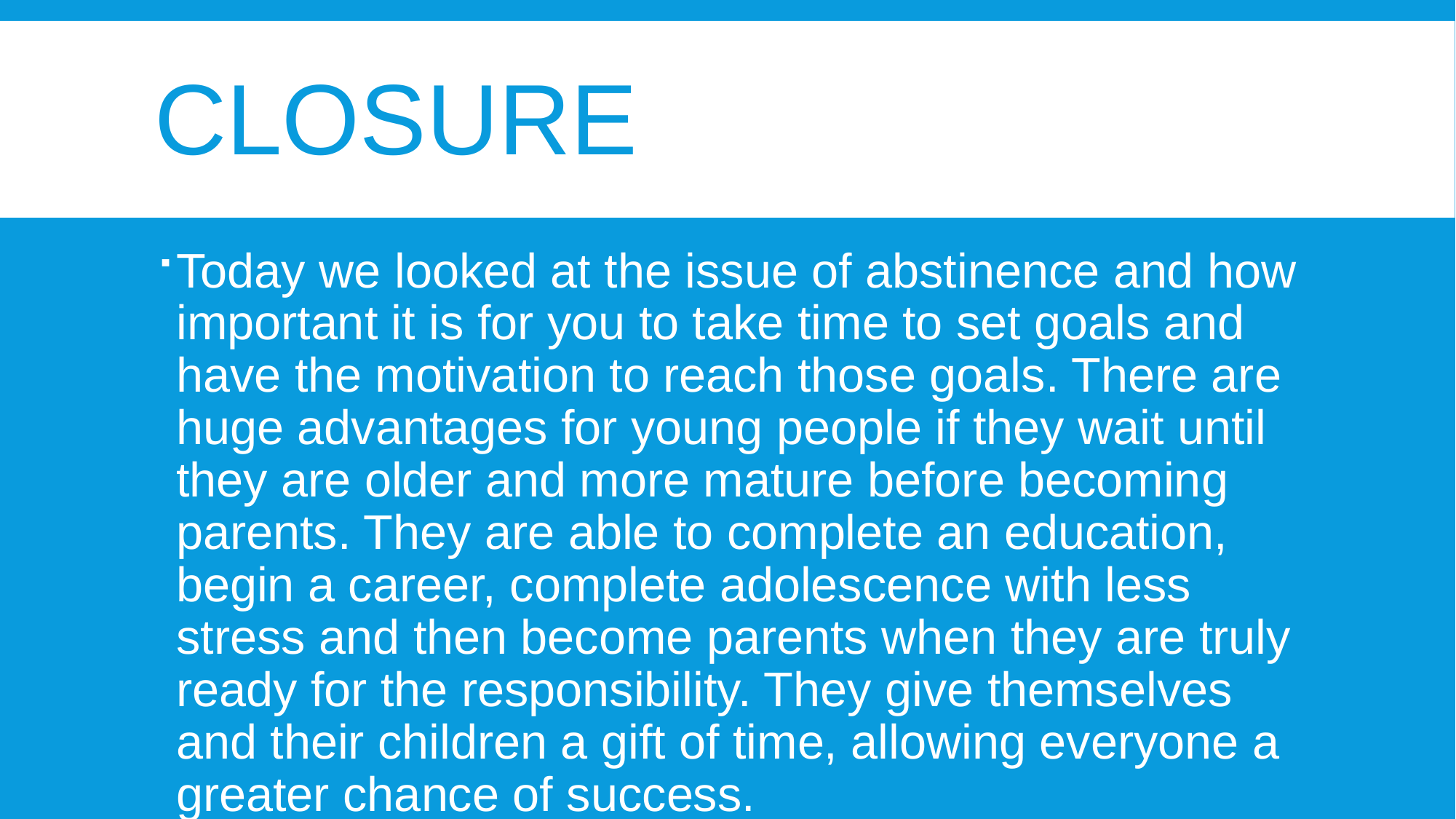

# Closure
Today we looked at the issue of abstinence and how important it is for you to take time to set goals and have the motivation to reach those goals. There are huge advantages for young people if they wait until they are older and more mature before becoming parents. They are able to complete an education, begin a career, complete adolescence with less stress and then become parents when they are truly ready for the responsibility. They give themselves and their children a gift of time, allowing everyone a greater chance of success.